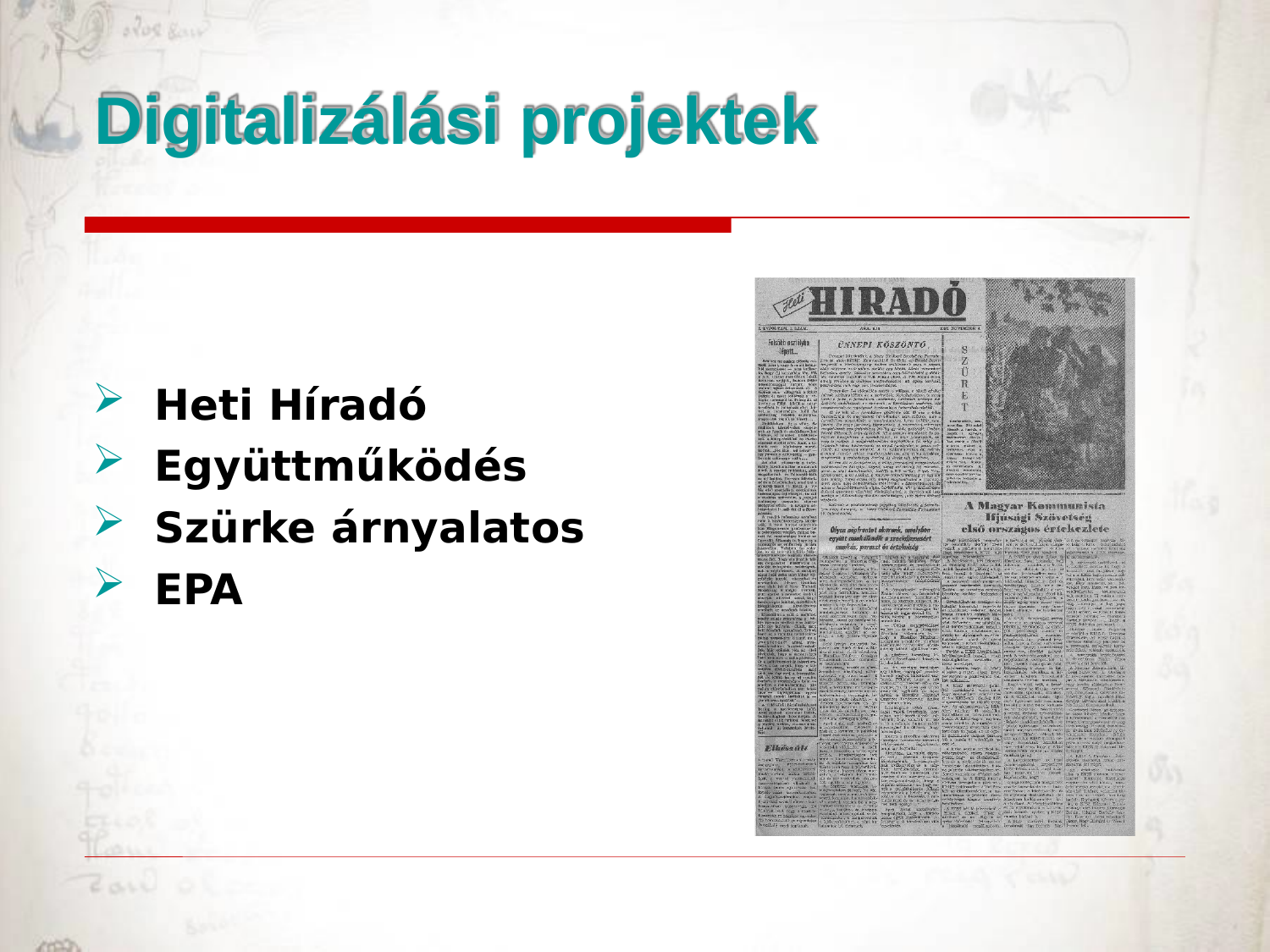

# Digitalizálási projektek

Heti Híradó
Együttműködés
Szürke árnyalatos
EPA